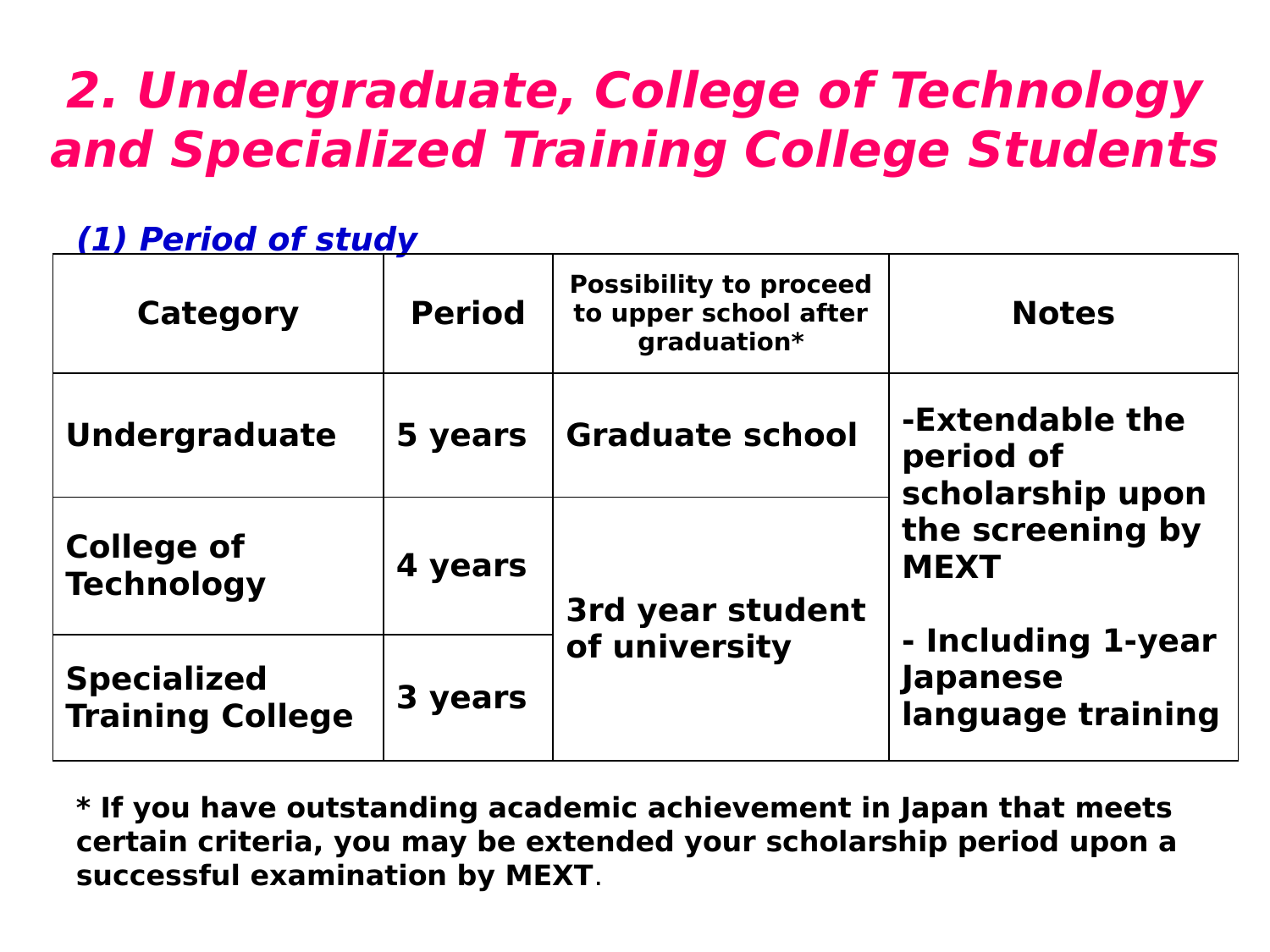

# 2. Undergraduate, College of Technology and Specialized Training College Students

(1) Period of study

| Category | Period | Possibility to proceed to upper school after graduation\* | Notes |
| --- | --- | --- | --- |
| Undergraduate | 5 years | Graduate school | -Extendable the period of scholarship upon the screening by MEXT - Including 1-year Japanese language training |
| College of Technology | 4 years | 3rd year student of university |  |
| Specialized Training College | 3 years |  |  |
* If you have outstanding academic achievement in Japan that meets certain criteria, you may be extended your scholarship period upon a successful examination by MEXT.